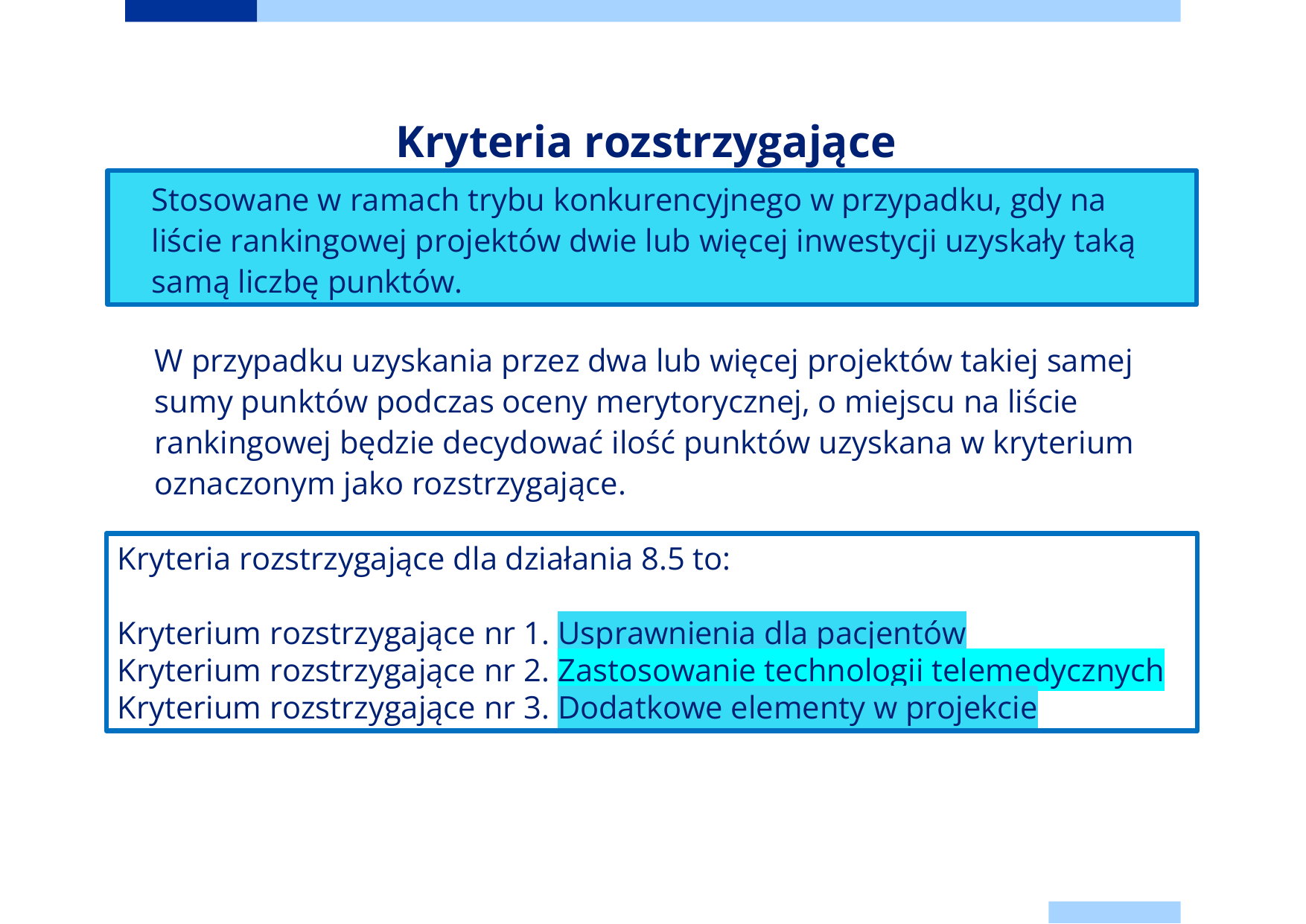

# Kryteria rozstrzygające
Stosowane w ramach trybu konkurencyjnego w przypadku, gdy na liście rankingowej projektów dwie lub więcej inwestycji uzyskały taką samą liczbę punktów.
W przypadku uzyskania przez dwa lub więcej projektów takiej samej sumy punktów podczas oceny merytorycznej, o miejscu na liście rankingowej będzie decydować ilość punktów uzyskana w kryterium oznaczonym jako rozstrzygające.
Kryteria rozstrzygające dla działania 8.5 to:

Kryterium rozstrzygające nr 1. Usprawnienia dla pacjentów
Kryterium rozstrzygające nr 2. Zastosowanie technologii telemedycznych
Kryterium rozstrzygające nr 3. Dodatkowe elementy w projekcie